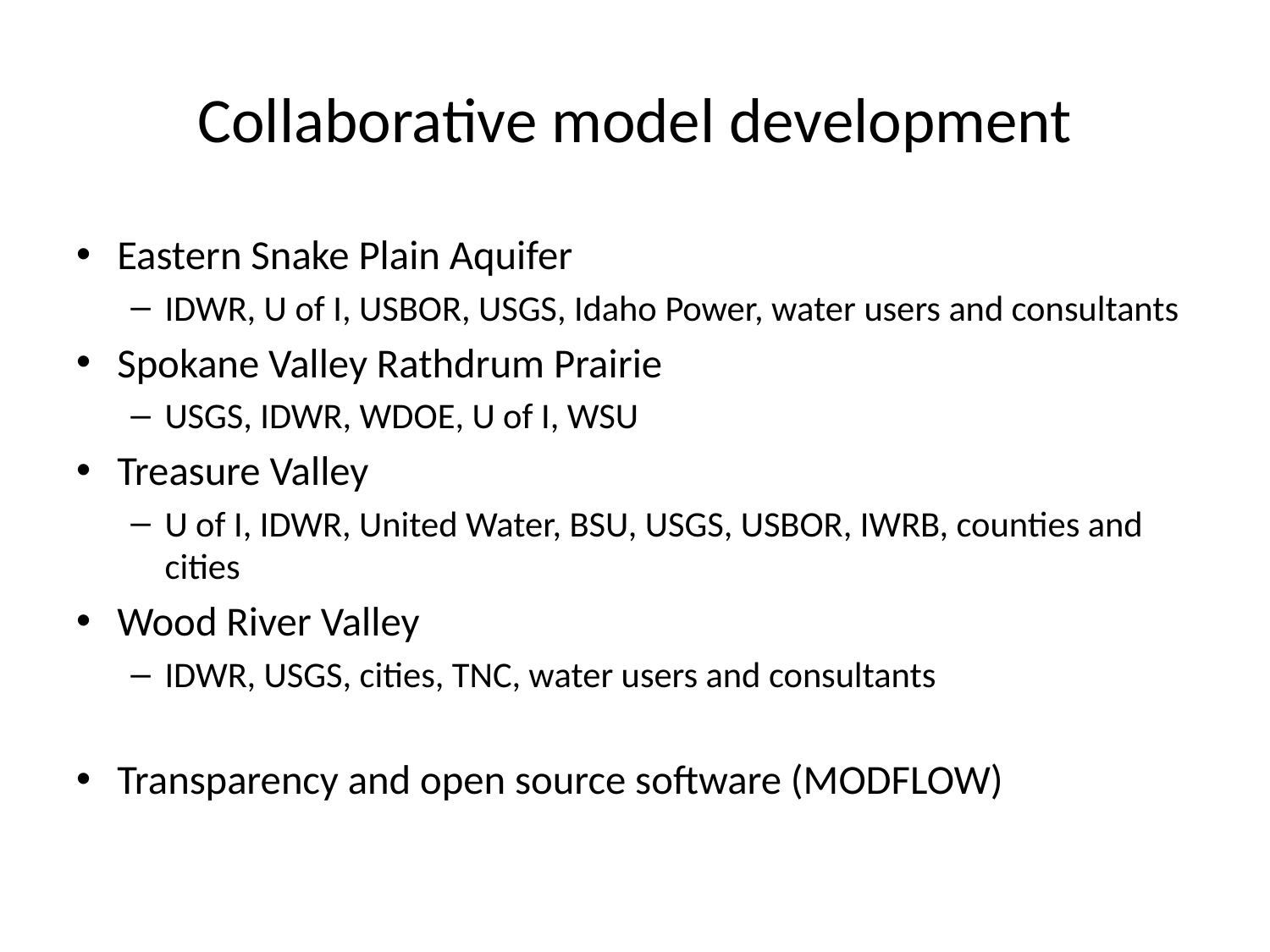

# Collaborative model development
Eastern Snake Plain Aquifer
IDWR, U of I, USBOR, USGS, Idaho Power, water users and consultants
Spokane Valley Rathdrum Prairie
USGS, IDWR, WDOE, U of I, WSU
Treasure Valley
U of I, IDWR, United Water, BSU, USGS, USBOR, IWRB, counties and cities
Wood River Valley
IDWR, USGS, cities, TNC, water users and consultants

Transparency and open source software (MODFLOW)